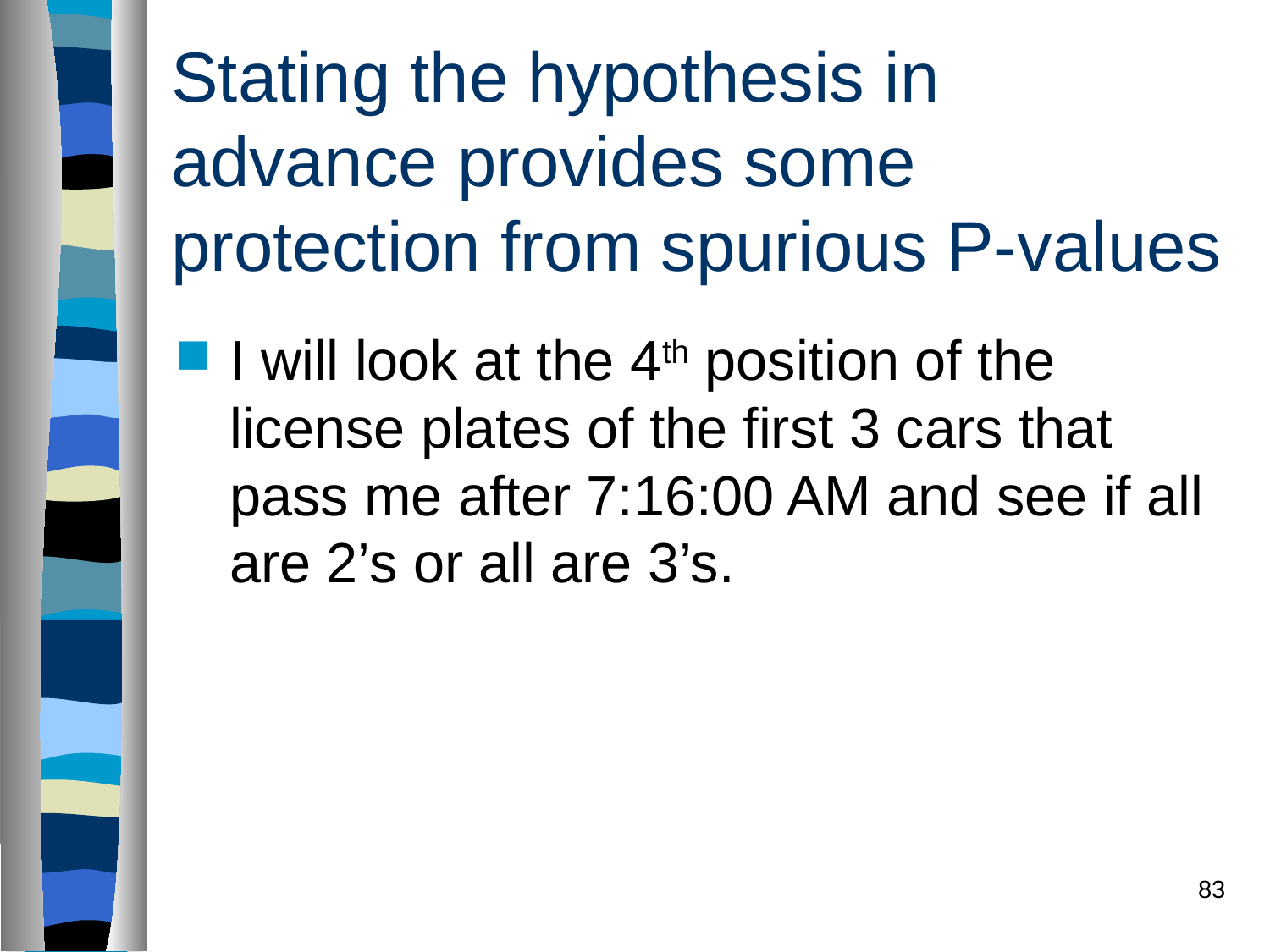

# Stating the hypothesis in advance provides some protection from spurious P-values
I will look at the 4th position of the license plates of the first 3 cars that pass me after 7:16:00 AM and see if all are 2’s or all are 3’s.
83